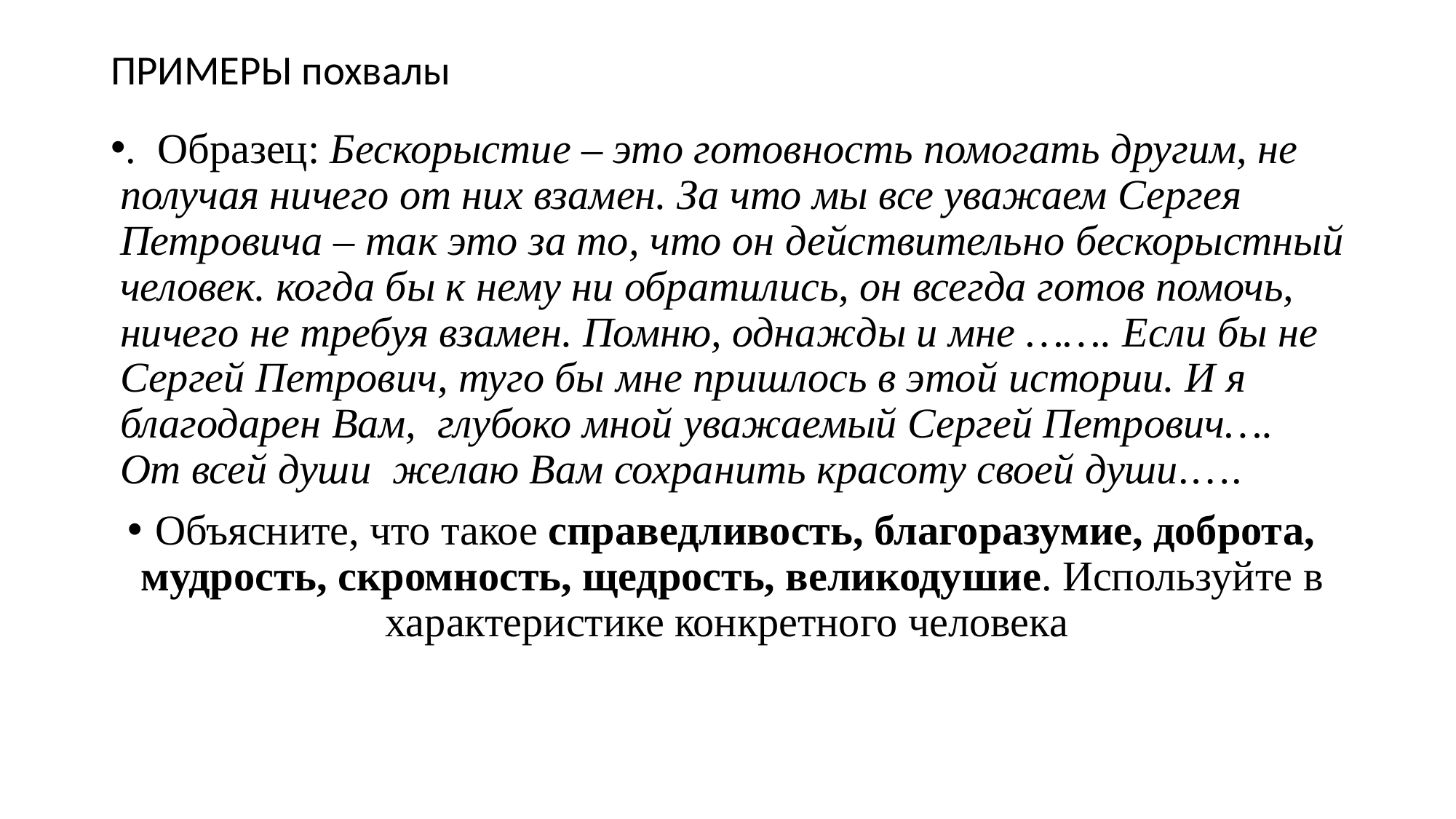

# ПРИМЕРЫ похвалы
.  Образец: Бескорыстие – это готовность помогать другим, не получая ничего от них взамен. За что мы все уважаем Сергея Петровича – так это за то, что он действительно бескорыстный человек. когда бы к нему ни обратились, он всегда готов помочь, ничего не требуя взамен. Помню, однажды и мне ……. Если бы не Сергей Петрович, туго бы мне пришлось в этой истории. И я благодарен Вам,  глубоко мной уважаемый Сергей Петрович…. От всей души  желаю Вам сохранить красоту своей души.….
Объясните, что такое справедливость, благоразумие, доброта, мудрость, скромность, щедрость, великодушие. Используйте в характеристике конкретного человека